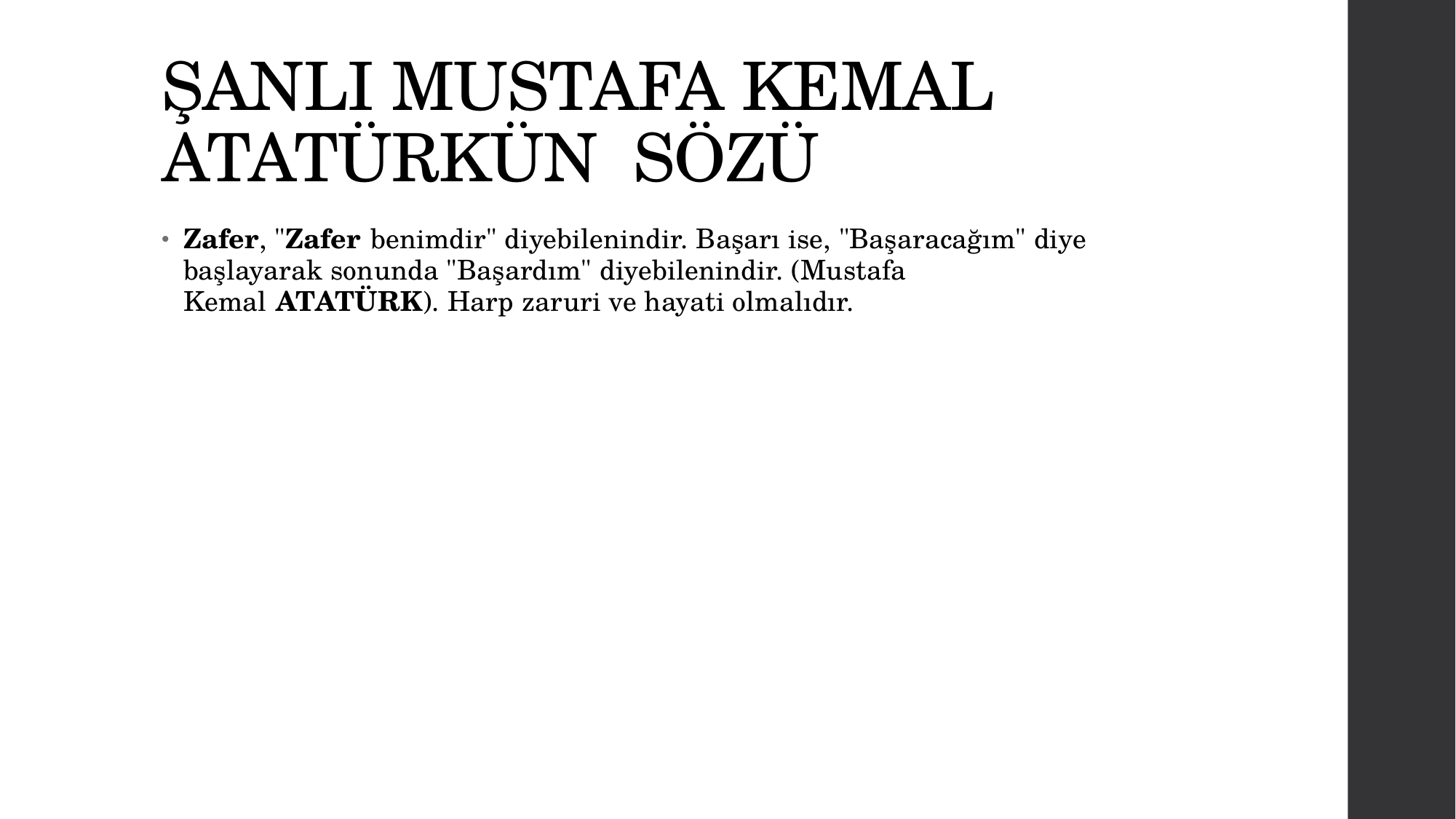

# ŞANLI MUSTAFA KEMAL ATATÜRKÜN  SÖZÜ
Zafer, "Zafer benimdir" diyebilenindir. Başarı ise, "Başaracağım" diye başlayarak sonunda "Başardım" diyebilenindir. (Mustafa Kemal ATATÜRK). Harp zaruri ve hayati olmalıdır.